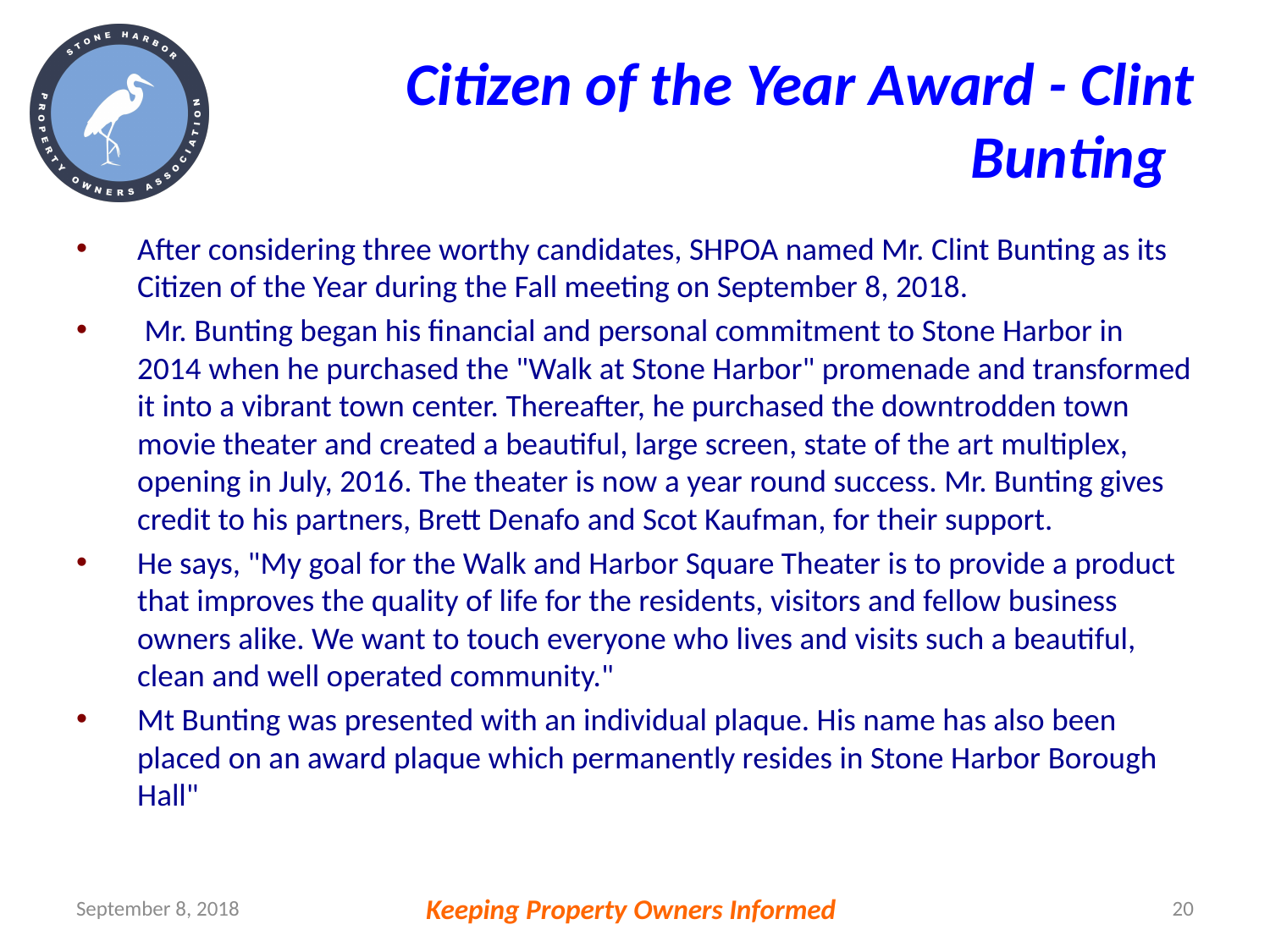

# Citizen of the Year Award - Clint Bunting
After considering three worthy candidates, SHPOA named Mr. Clint Bunting as its Citizen of the Year during the Fall meeting on September 8, 2018.
 Mr. Bunting began his financial and personal commitment to Stone Harbor in 2014 when he purchased the "Walk at Stone Harbor" promenade and transformed it into a vibrant town center. Thereafter, he purchased the downtrodden town movie theater and created a beautiful, large screen, state of the art multiplex, opening in July, 2016. The theater is now a year round success. Mr. Bunting gives credit to his partners, Brett Denafo and Scot Kaufman, for their support.
He says, "My goal for the Walk and Harbor Square Theater is to provide a product that improves the quality of life for the residents, visitors and fellow business owners alike. We want to touch everyone who lives and visits such a beautiful, clean and well operated community."
Mt Bunting was presented with an individual plaque. His name has also been placed on an award plaque which permanently resides in Stone Harbor Borough Hall"
September 8, 2018
Keeping Property Owners Informed
20